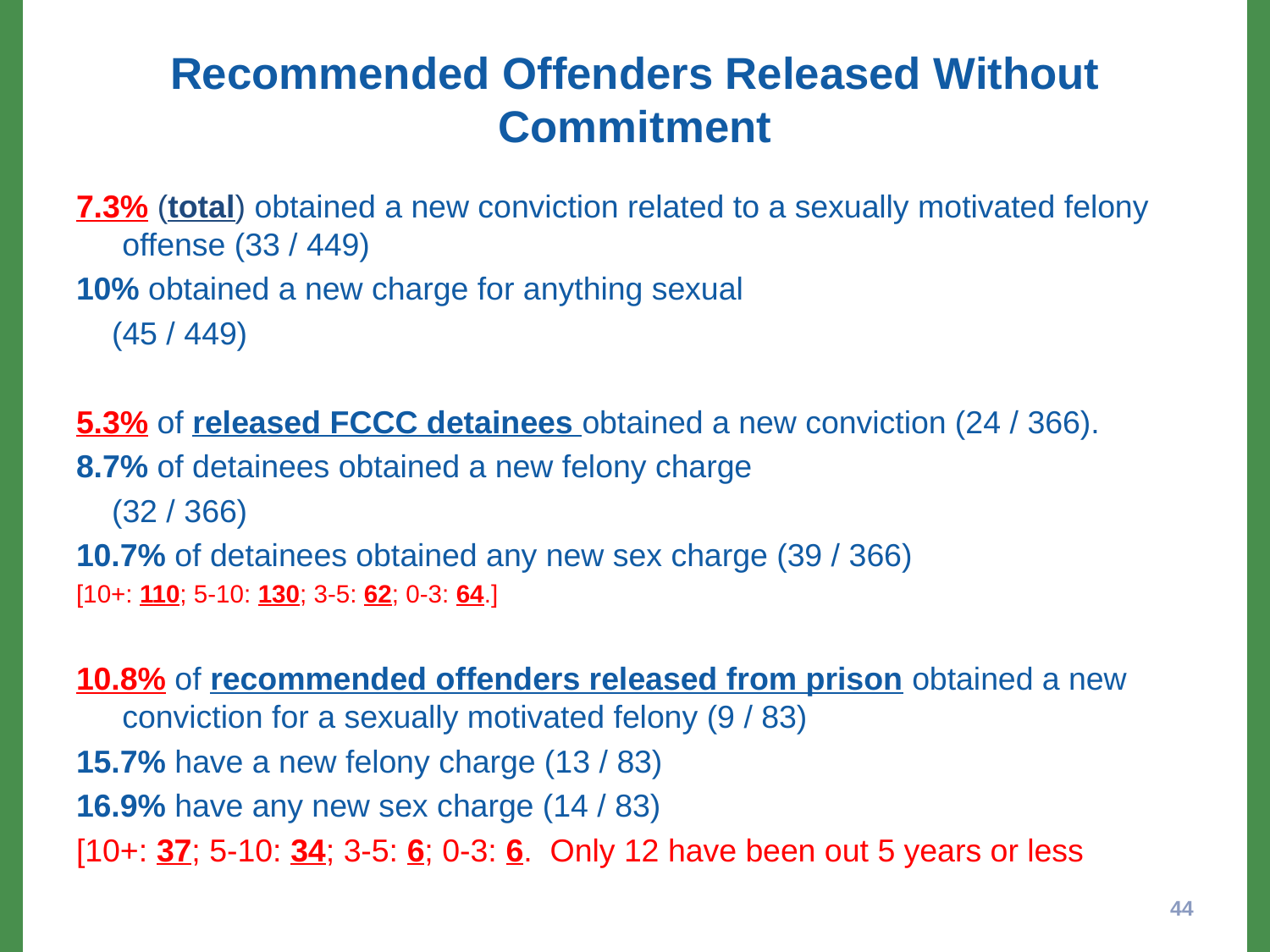

# Recommended Offenders Released Without Commitment
7.3% (total) obtained a new conviction related to a sexually motivated felony offense (33 / 449)
10% obtained a new charge for anything sexual
    (45 / 449)

5.3% of released FCCC detainees obtained a new conviction (24 / 366).
8.7% of detainees obtained a new felony charge
    (32 / 366)
10.7% of detainees obtained any new sex charge (39 / 366)
[10+: 110; 5-10: 130; 3-5: 62; 0-3: 64.]

10.8% of recommended offenders released from prison obtained a new conviction for a sexually motivated felony (9 / 83)
15.7% have a new felony charge (13 / 83)
16.9% have any new sex charge (14 / 83)
[10+: 37; 5-10: 34; 3-5: 6; 0-3: 6.  Only 12 have been out 5 years or less

44